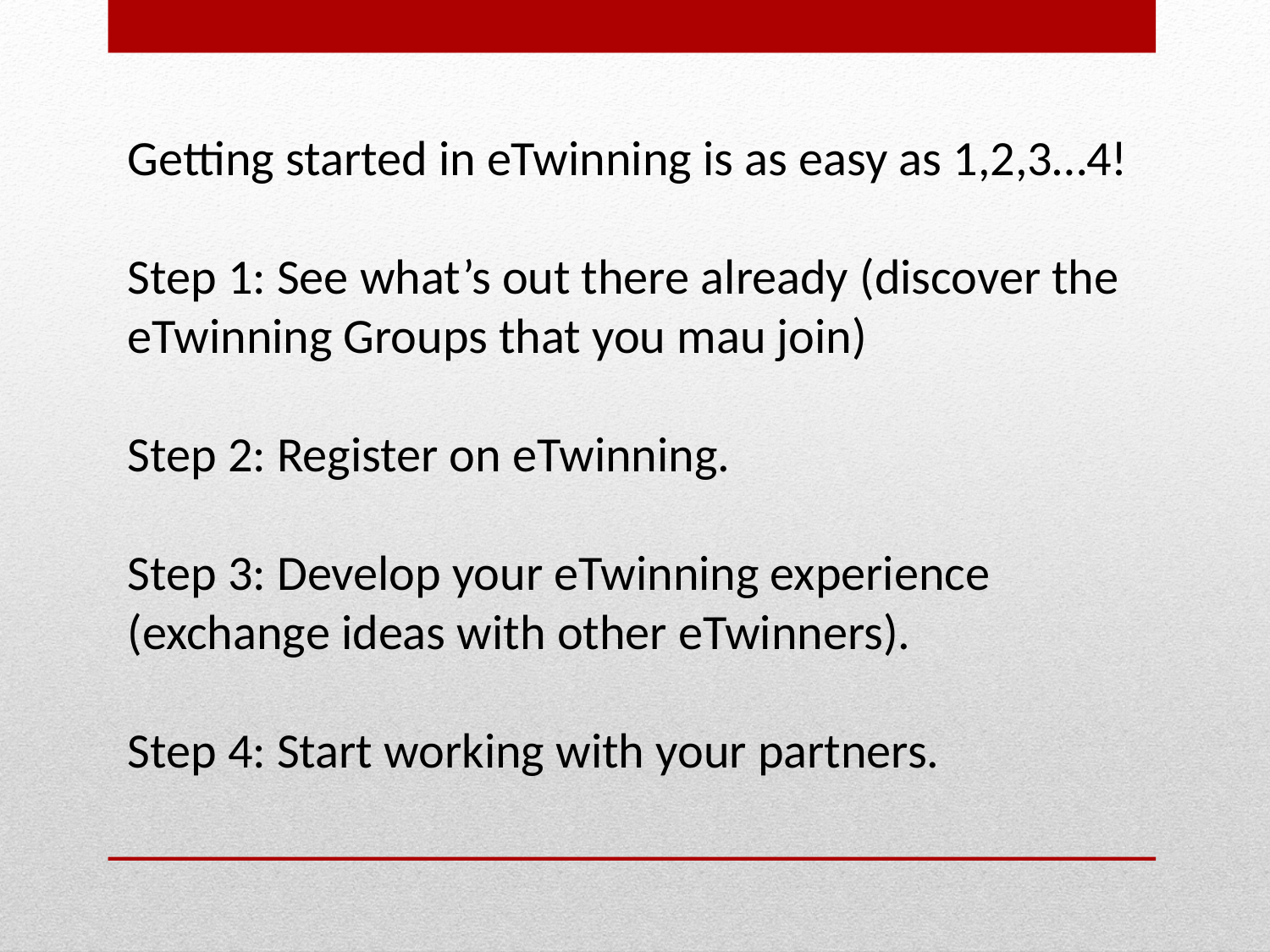

Getting started in eTwinning is as easy as 1,2,3…4!

Step 1: See what’s out there already (discover the eTwinning Groups that you mau join)

Step 2: Register on eTwinning.

Step 3: Develop your eTwinning experience (exchange ideas with other eTwinners).

Step 4: Start working with your partners.